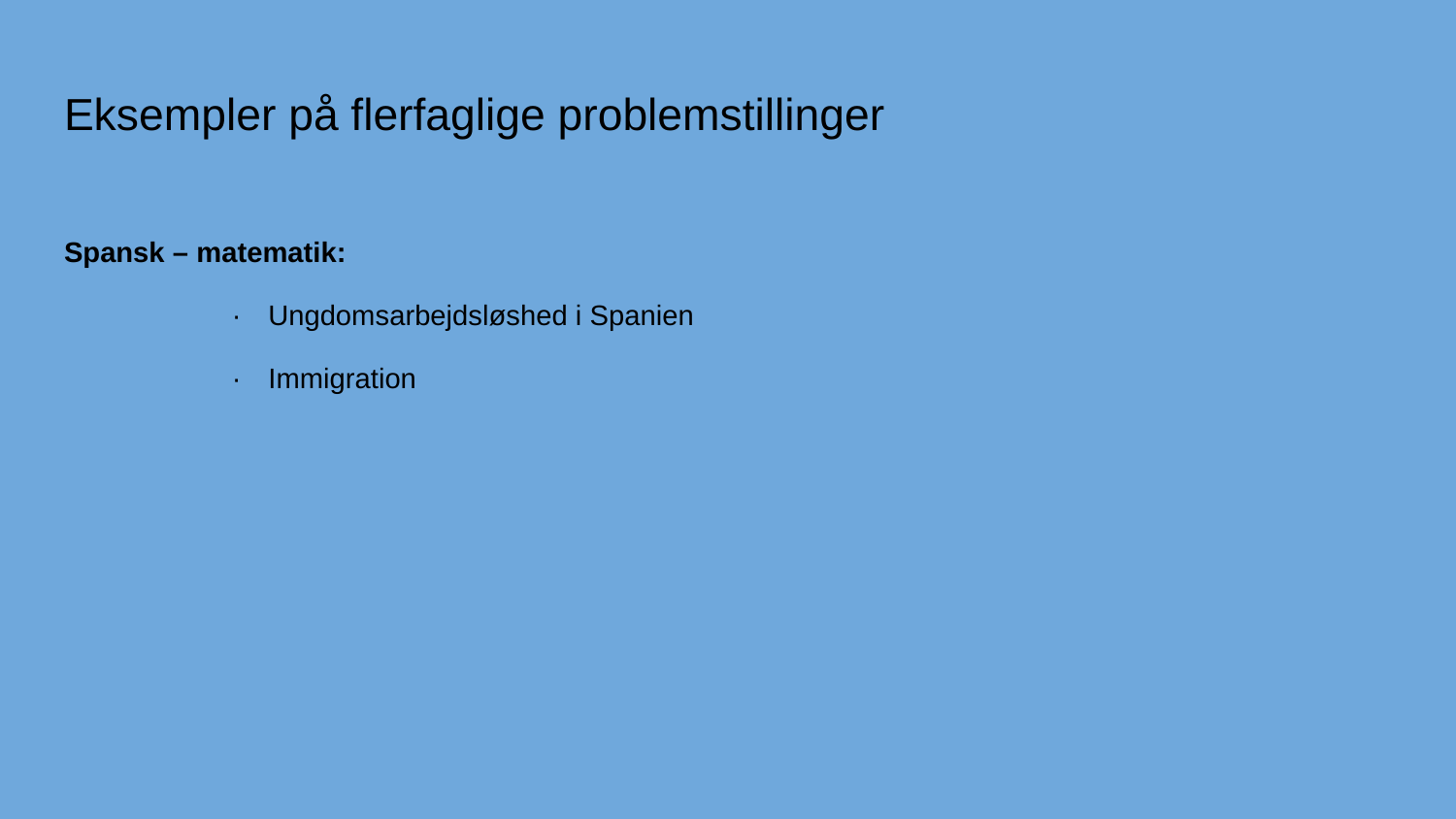

# Eksempler på flerfaglige problemstillinger
Spansk – matematik:
·   	Ungdomsarbejdsløshed i Spanien
·   	Immigration